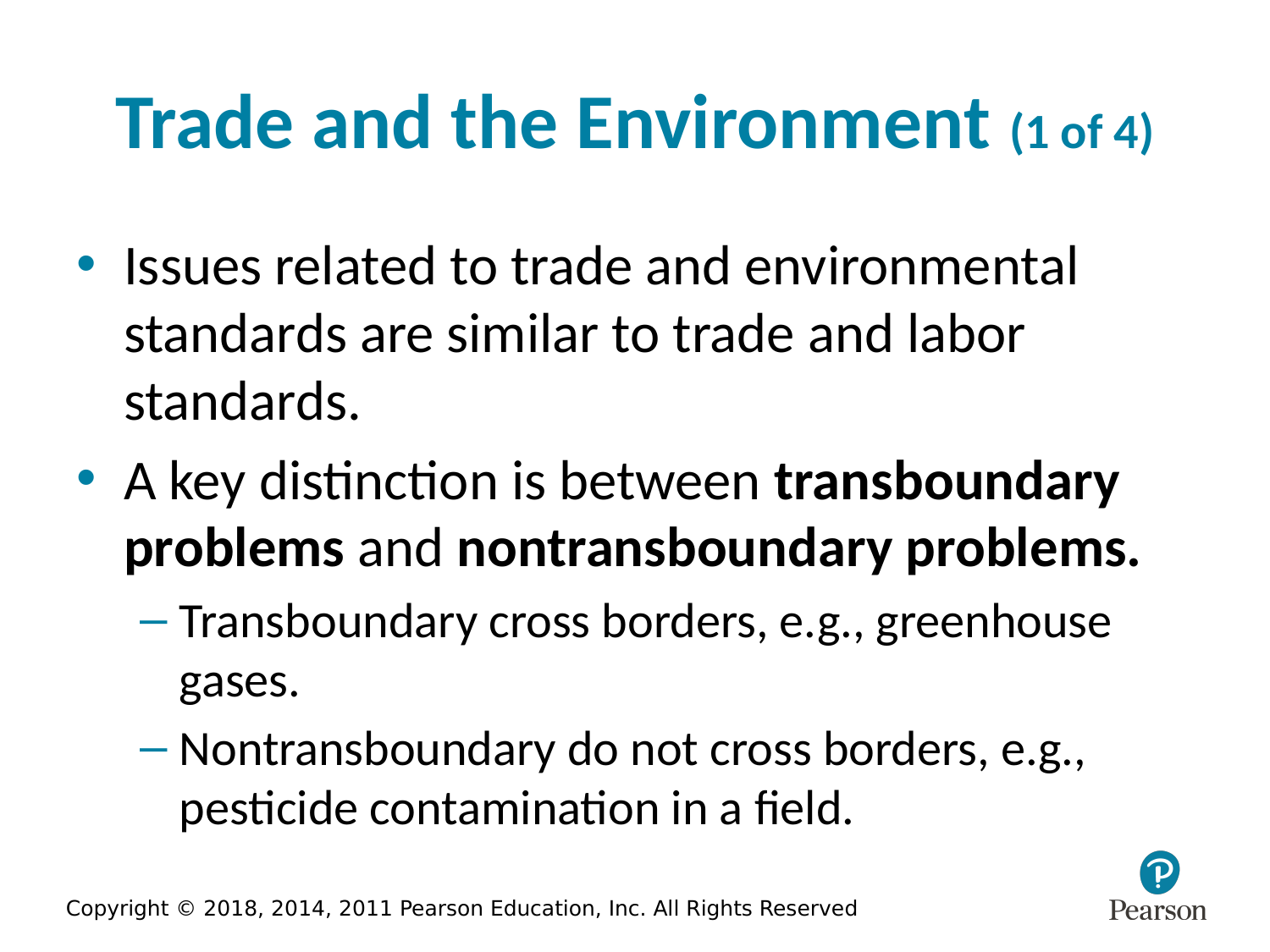

# Trade and the Environment (1 of 4)
Issues related to trade and environmental standards are similar to trade and labor standards.
A key distinction is between transboundary problems and nontransboundary problems.
Transboundary cross borders, e.g., greenhouse gases.
Nontransboundary do not cross borders, e.g., pesticide contamination in a field.